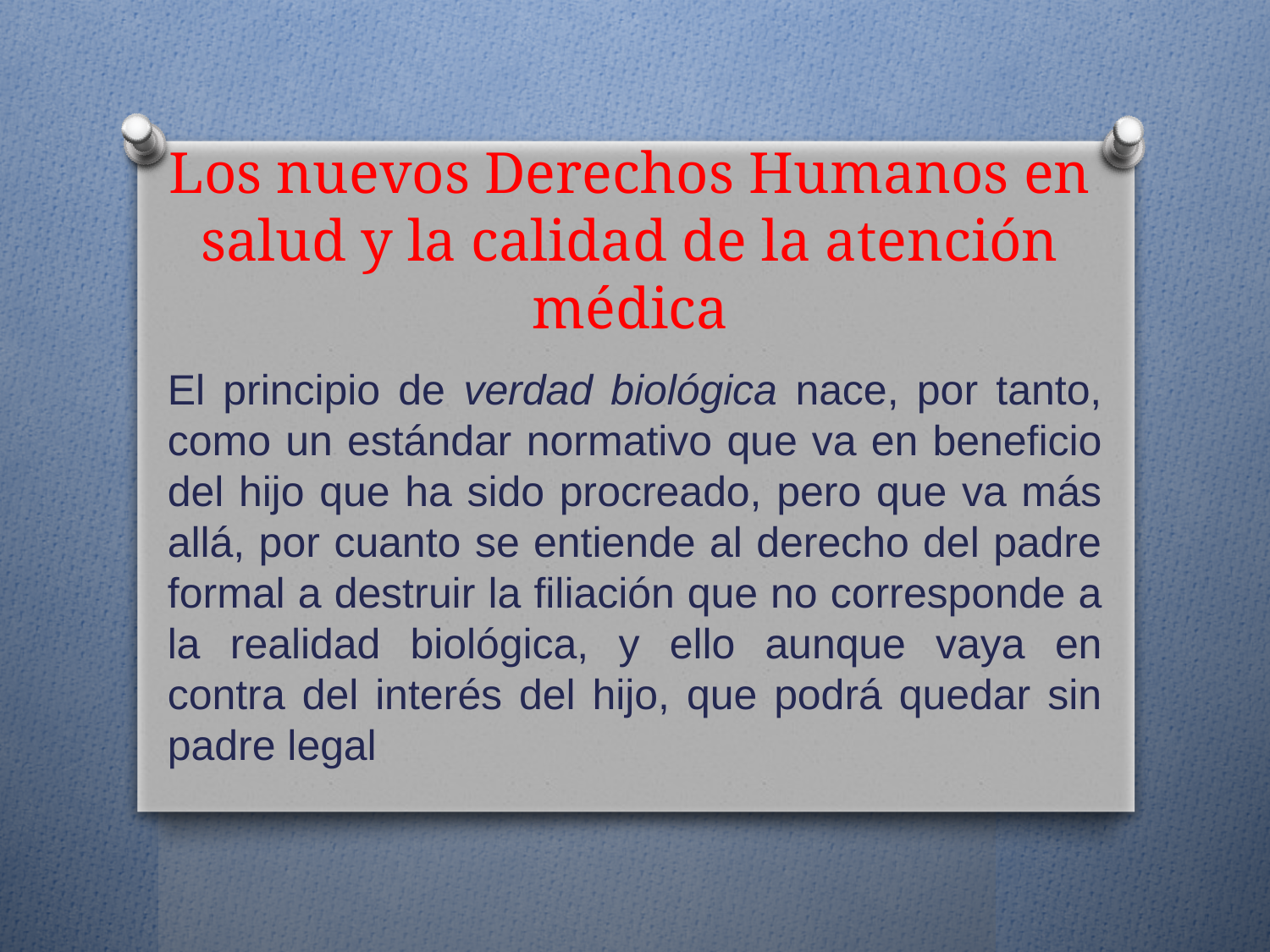

# Los nuevos Derechos Humanos en salud y la calidad de la atención médica
El principio de verdad biológica nace, por tanto, como un estándar normativo que va en beneficio del hijo que ha sido procreado, pero que va más allá, por cuanto se entiende al derecho del padre formal a destruir la filiación que no corresponde a la realidad biológica, y ello aunque vaya en contra del interés del hijo, que podrá quedar sin padre legal